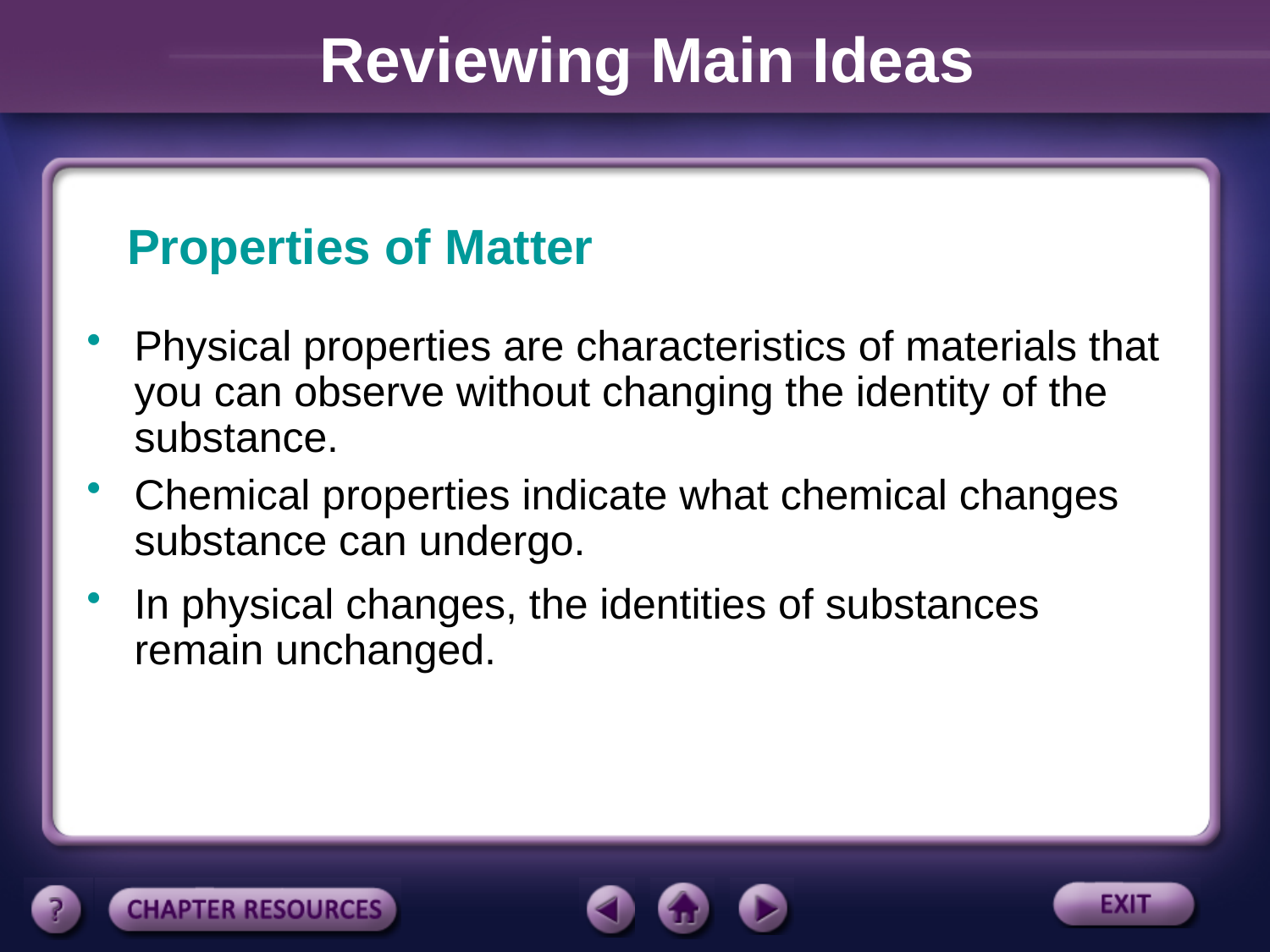

Reviewing Main Ideas
Properties of Matter
Physical properties are characteristics of materials that you can observe without changing the identity of the substance.
Chemical properties indicate what chemical changes substance can undergo.
In physical changes, the identities of substances remain unchanged.